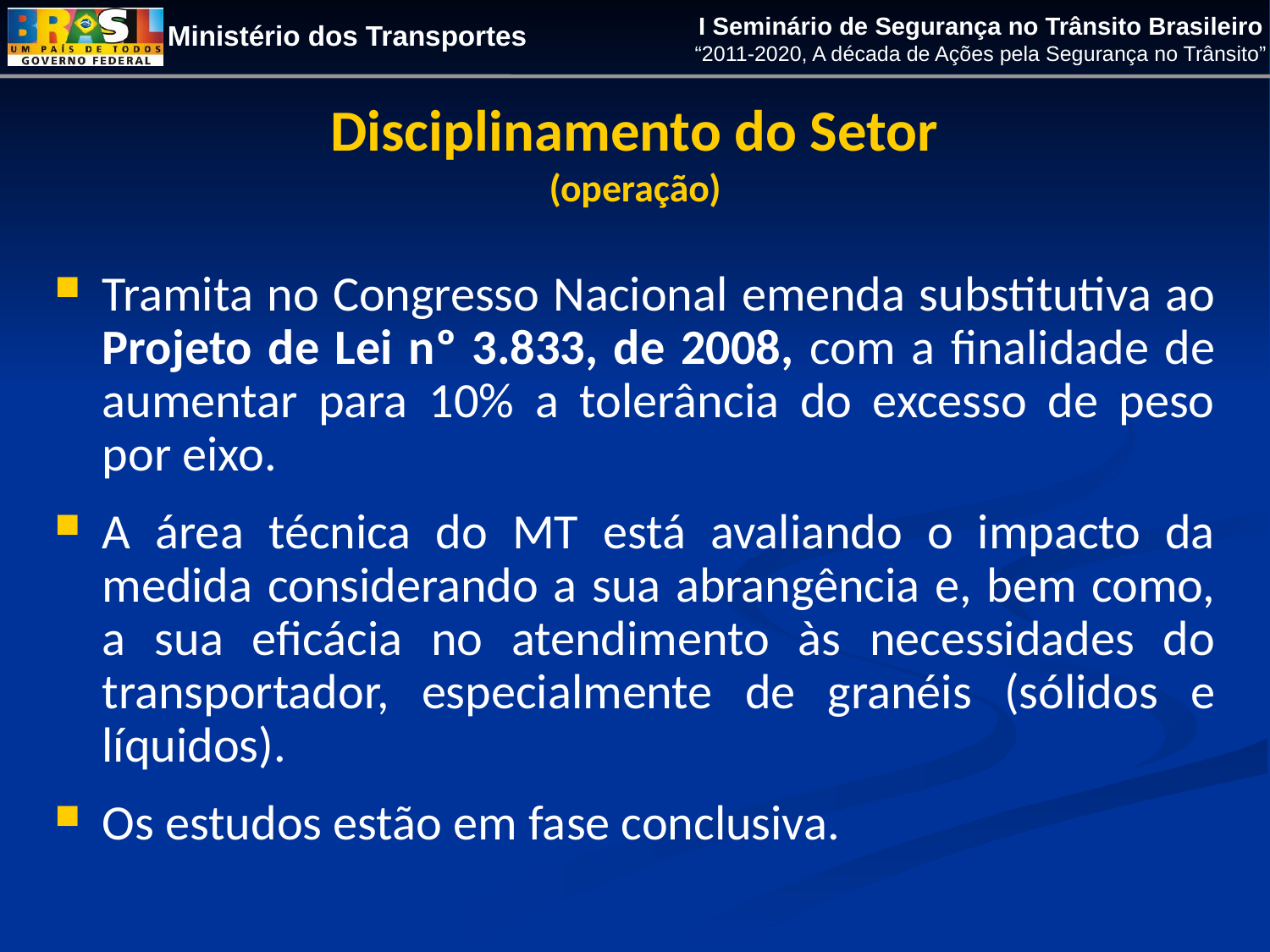

# Disciplinamento do Setor (operação)
Tramita no Congresso Nacional emenda substitutiva ao Projeto de Lei nº 3.833, de 2008, com a finalidade de aumentar para 10% a tolerância do excesso de peso por eixo.
A área técnica do MT está avaliando o impacto da medida considerando a sua abrangência e, bem como, a sua eficácia no atendimento às necessidades do transportador, especialmente de granéis (sólidos e líquidos).
Os estudos estão em fase conclusiva.